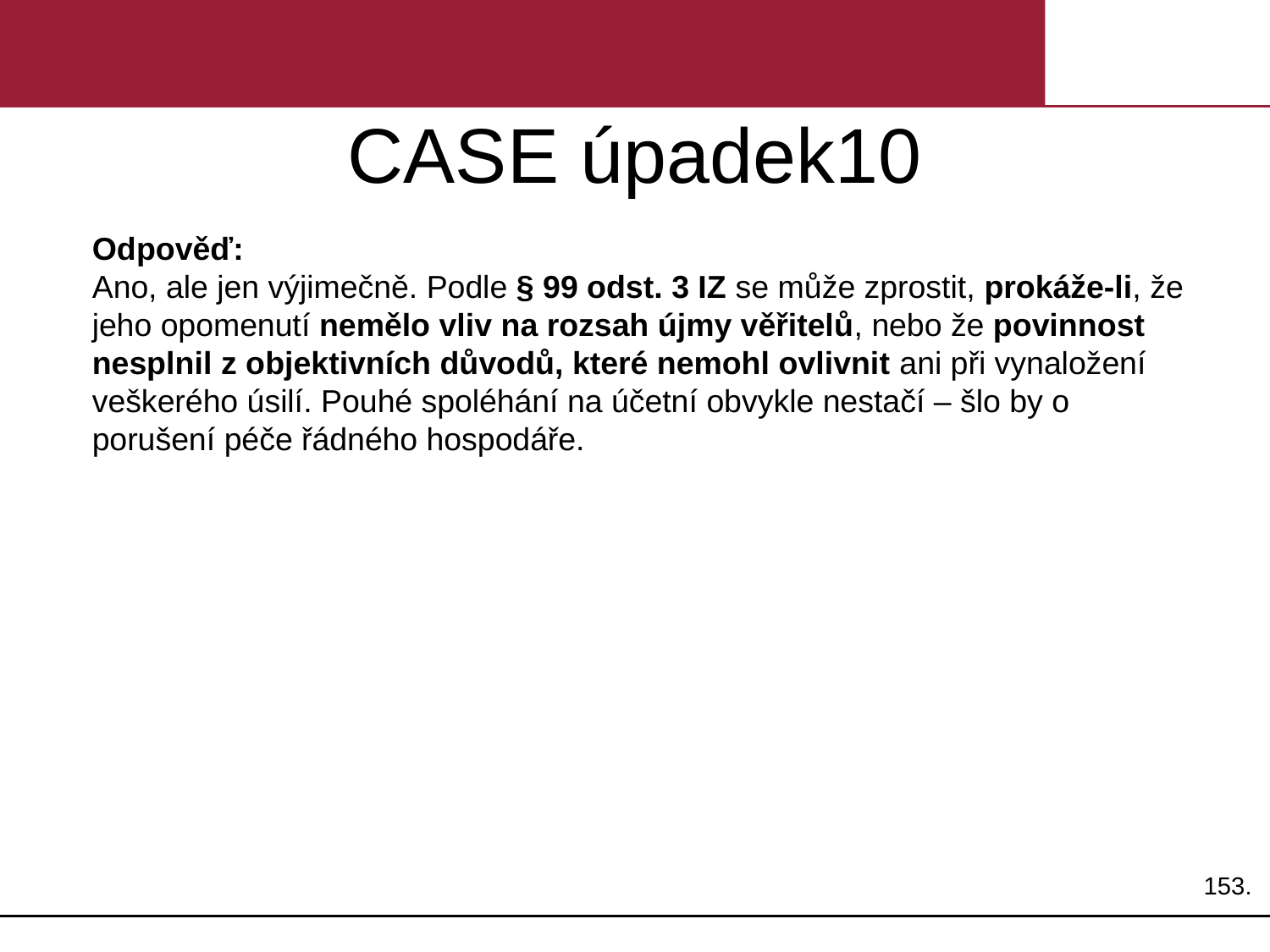

# CASE úpadek10

Odpověď:
Ano, ale jen výjimečně. Podle § 99 odst. 3 IZ se může zprostit, prokáže-li, že jeho opomenutí nemělo vliv na rozsah újmy věřitelů, nebo že povinnost nesplnil z objektivních důvodů, které nemohl ovlivnit ani při vynaložení veškerého úsilí. Pouhé spoléhání na účetní obvykle nestačí – šlo by o porušení péče řádného hospodáře.

153.